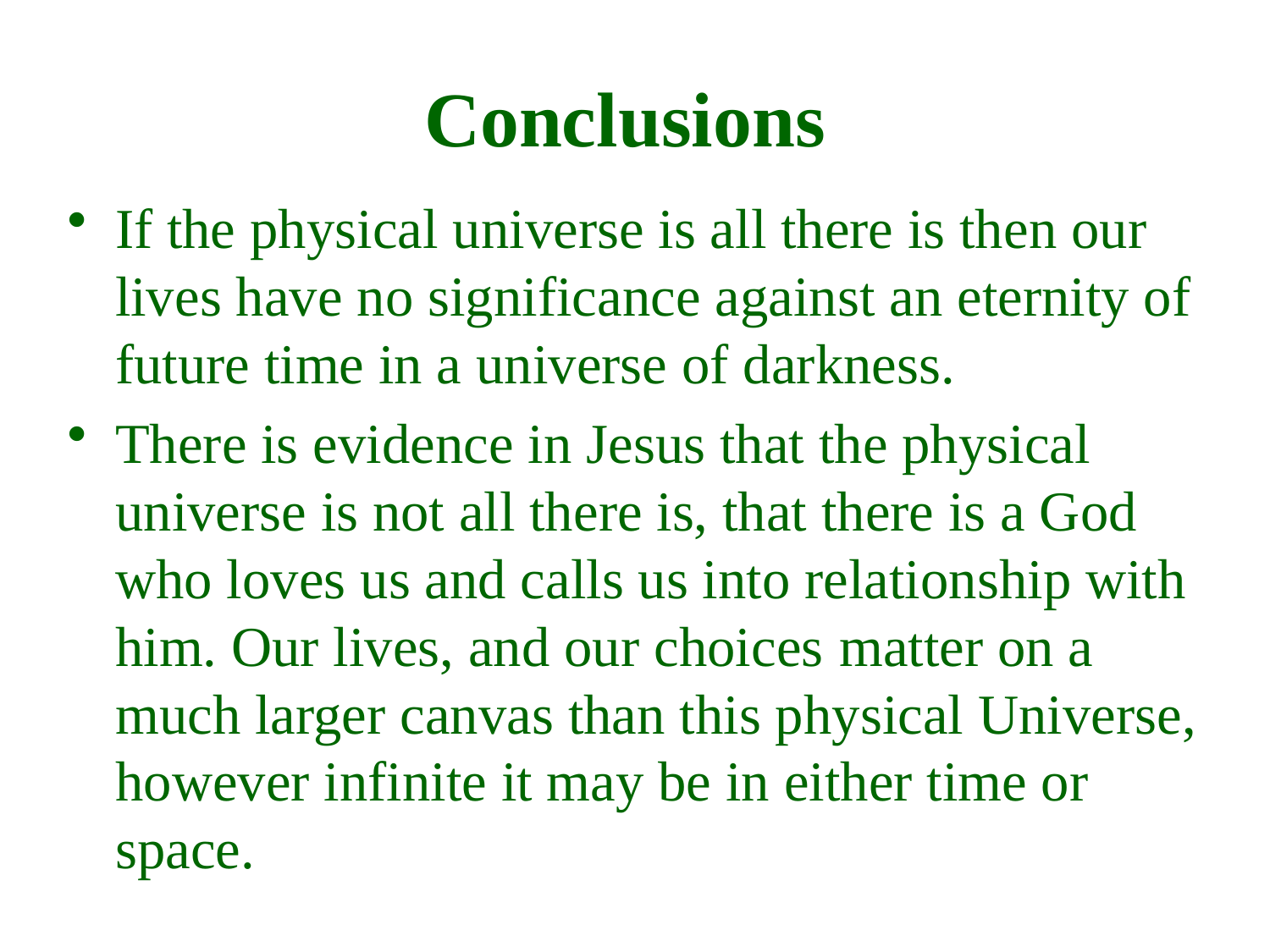

Conclusions
If the physical universe is all there is then our lives have no significance against an eternity of future time in a universe of darkness.
There is evidence in Jesus that the physical universe is not all there is, that there is a God who loves us and calls us into relationship with him. Our lives, and our choices matter on a much larger canvas than this physical Universe, however infinite it may be in either time or space.